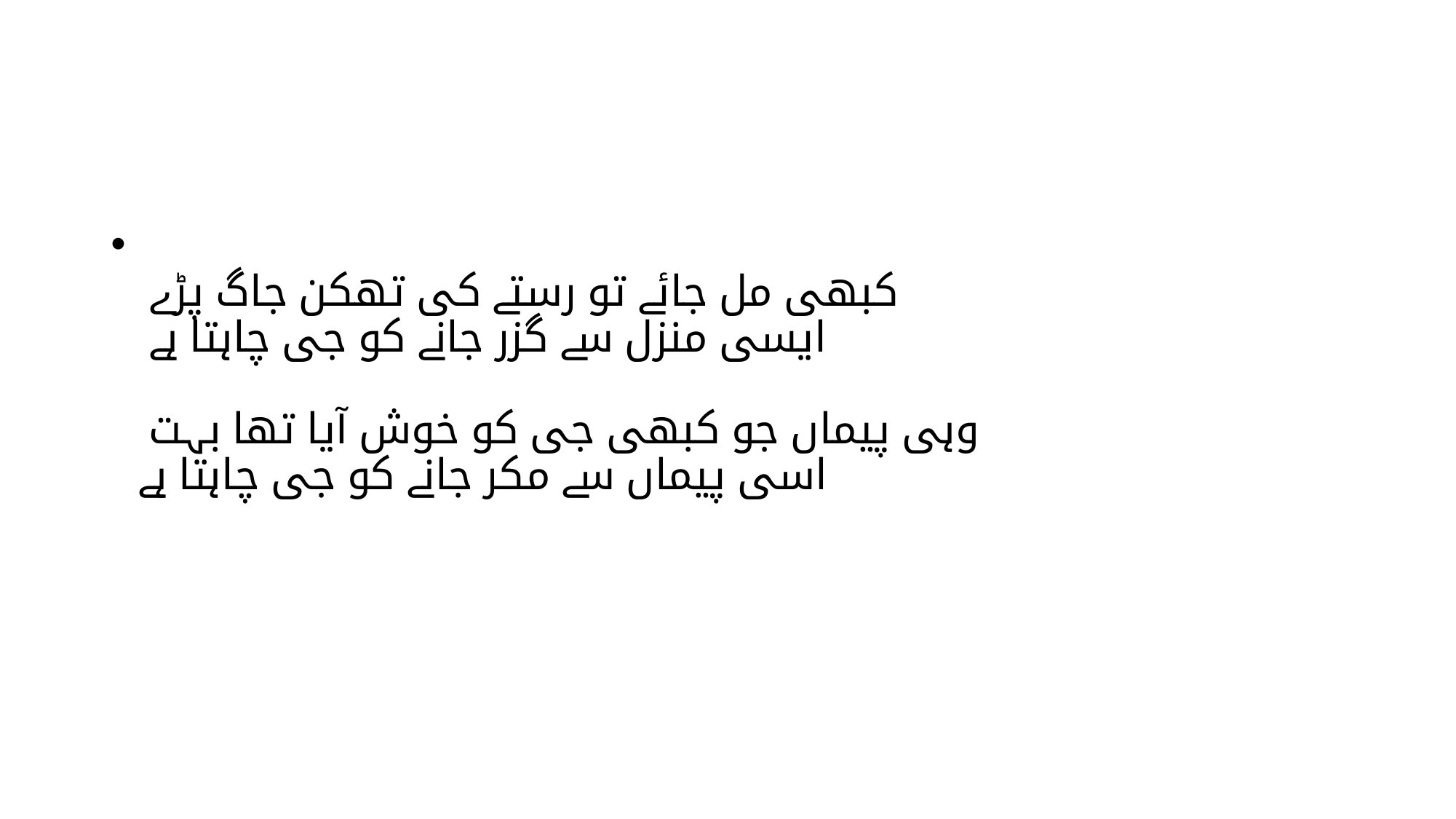

#
کبھی مل جائے تو رستے کی تھکن جاگ پڑے
ایسی منزل سے گزر جانے کو جی چاہتا ہے
وہی پیماں جو کبھی جی کو خوش آیا تھا بہت
اسی پیماں سے مکر جانے کو جی چاہتا ہے